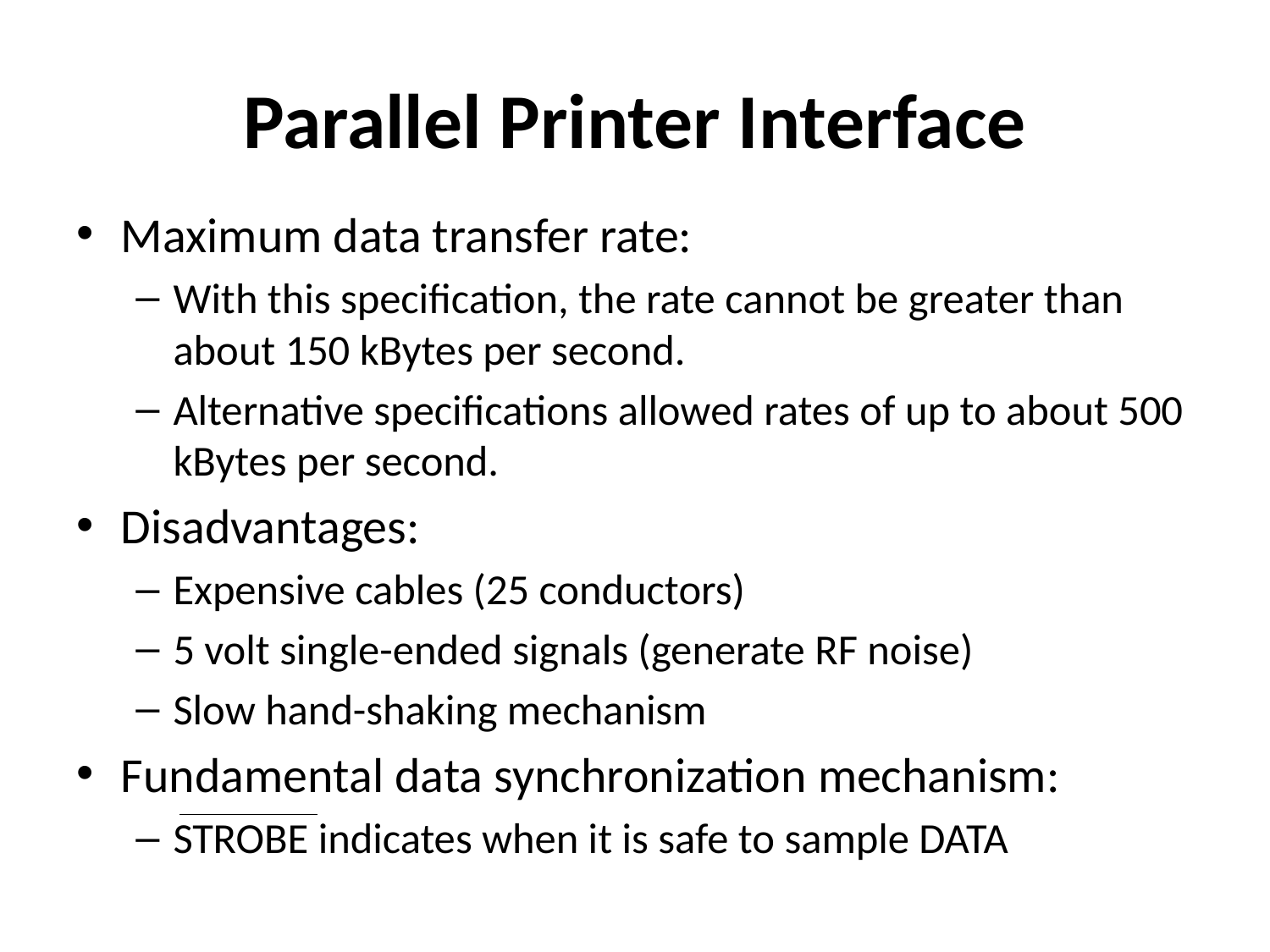

# Parallel Printer Interface
Maximum data transfer rate:
With this specification, the rate cannot be greater than about 150 kBytes per second.
Alternative specifications allowed rates of up to about 500 kBytes per second.
Disadvantages:
Expensive cables (25 conductors)
5 volt single-ended signals (generate RF noise)
Slow hand-shaking mechanism
Fundamental data synchronization mechanism:
STROBE indicates when it is safe to sample DATA